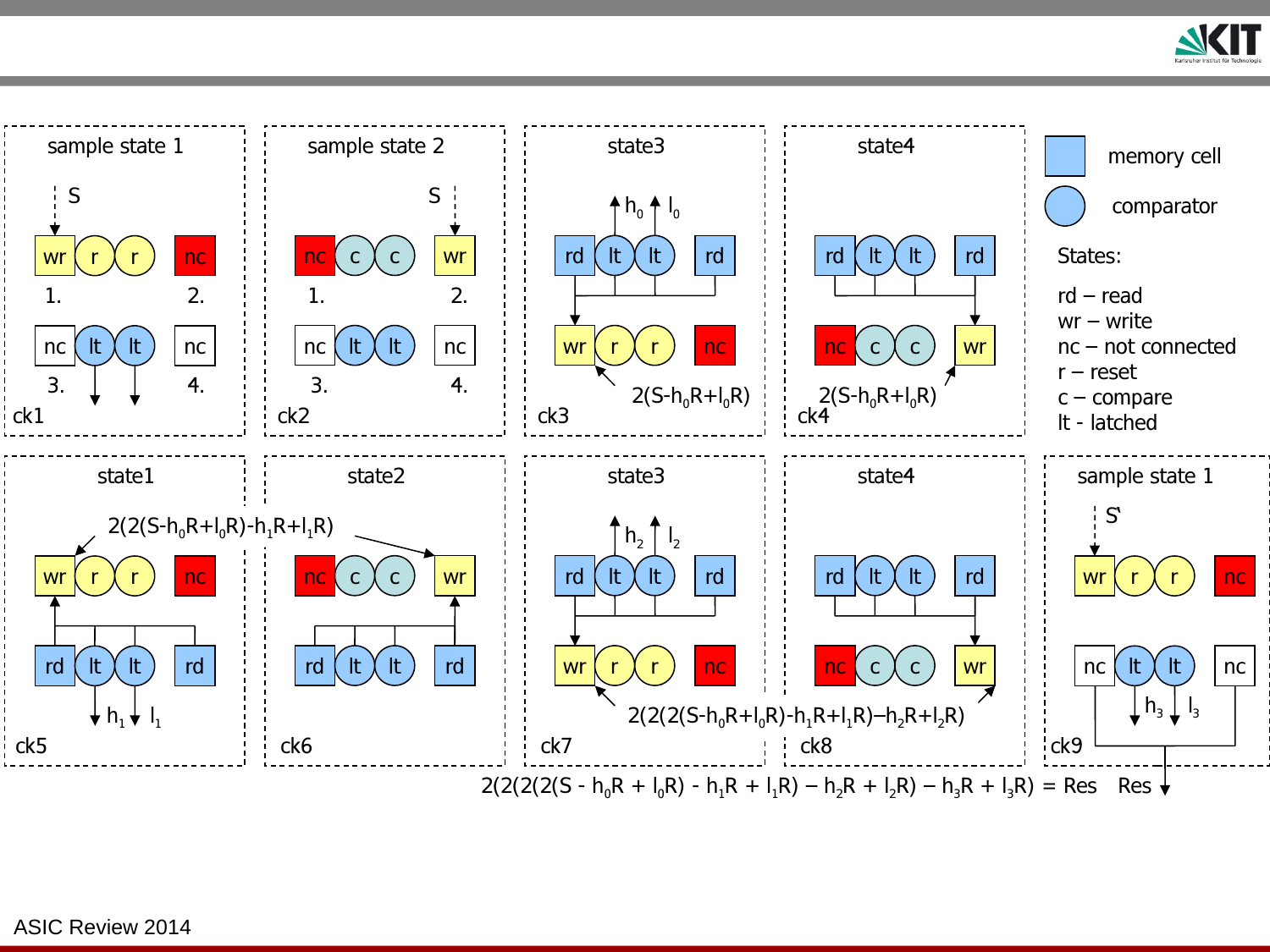

sample state 1

sample state 2

state3

state4

memory cell
S
S

h0
l0

comparator

nc
c
c
wr
rd
lt
lt
rd
rd
lt
lt
rd
wr
r
r
nc
States:

1.
2.
1.
2.
rd – read
wr – write
nc – not connected
r – reset
c – compare
lt - latched

nc
lt
lt
nc
wr
r
r
nc
nc
c
c
wr
nc
lt
lt
nc

3.
4.
3.
4.
2(S-h0R+l0R)
2(S-h0R+l0R)
ck1
ck2
ck3
ck4

state1

state2

state3

state4

sample state 1
S‘
2(2(S-h0R+l0R)-h1R+l1R)

h2
l2

nc
c
c
wr
rd
lt
lt
rd
rd
lt
lt
rd
wr
r
r
nc
wr
r
r
nc

rd
lt
lt
rd
wr
r
r
nc
nc
c
c
wr
rd
lt
lt
rd
nc
lt
lt
nc

h3

l3

h1
l1
2(2(2(S-h0R+l0R)-h1R+l1R)–h2R+l2R)
ck5
ck6
ck7
ck8
ck9

2(2(2(2(S - h0R + l0R) - h1R + l1R) – h2R + l2R) – h3R + l3R) = Res
Res